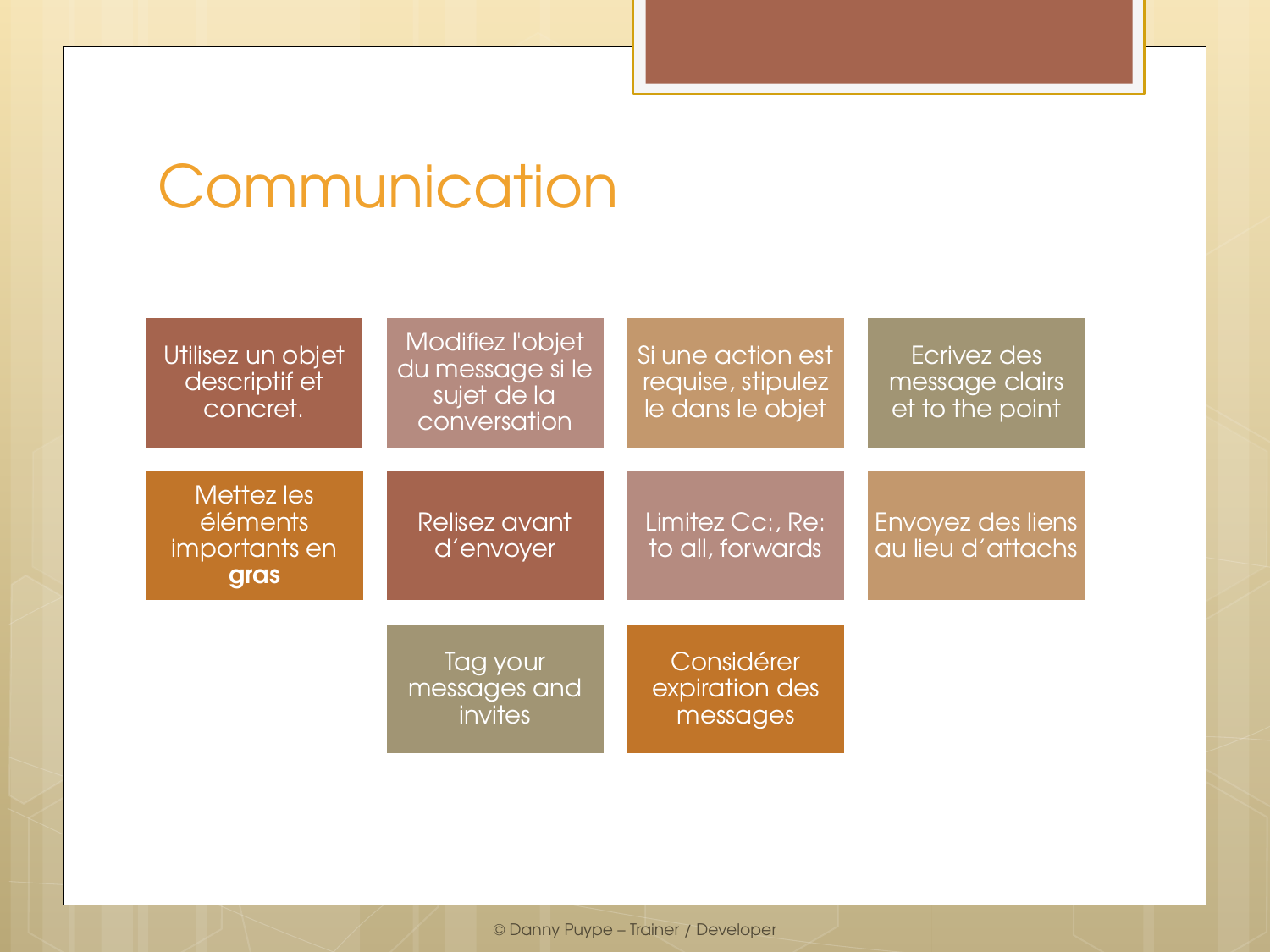

# Communication
Utilisez un objet descriptif et concret.
Modifiez l'objet du message si le sujet de la conversation
Si une action est requise, stipulez le dans le objet
Ecrivez des message clairs et to the point
Mettez les éléments importants en gras
Relisez avant d’envoyer
Limitez Cc:, Re: to all, forwards
Envoyez des liens au lieu d’attachs
Tag your messages and invites
Considérer expiration des messages